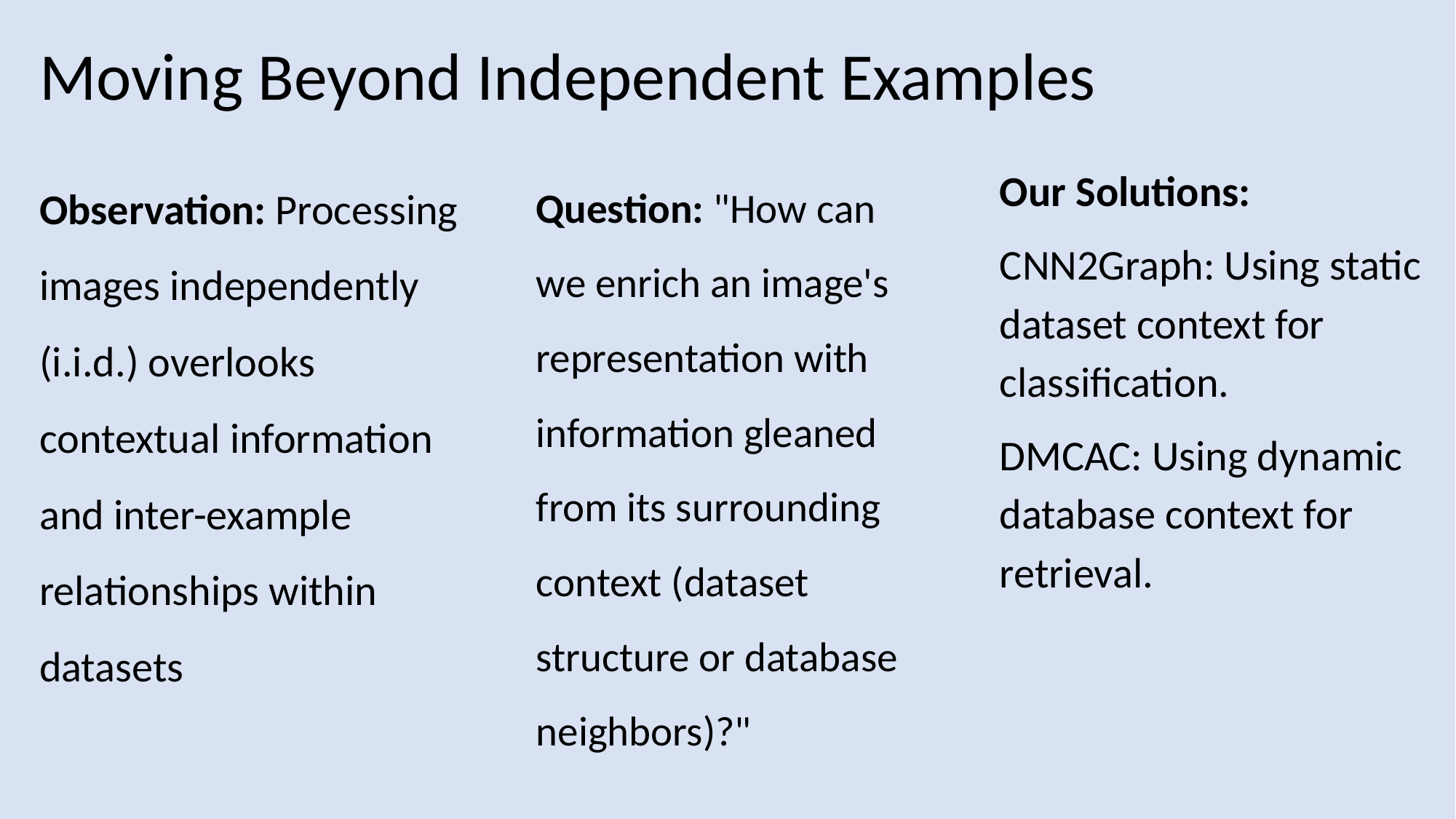

# Moving Beyond Independent Examples
Observation: Processing images independently (i.i.d.) overlooks contextual information and inter-example relationships within datasets

Question: "How can we enrich an image's representation with information gleaned from its surrounding context (dataset structure or database neighbors)?"

Our Solutions:
CNN2Graph: Using static dataset context for classification.
DMCAC: Using dynamic database context for retrieval.